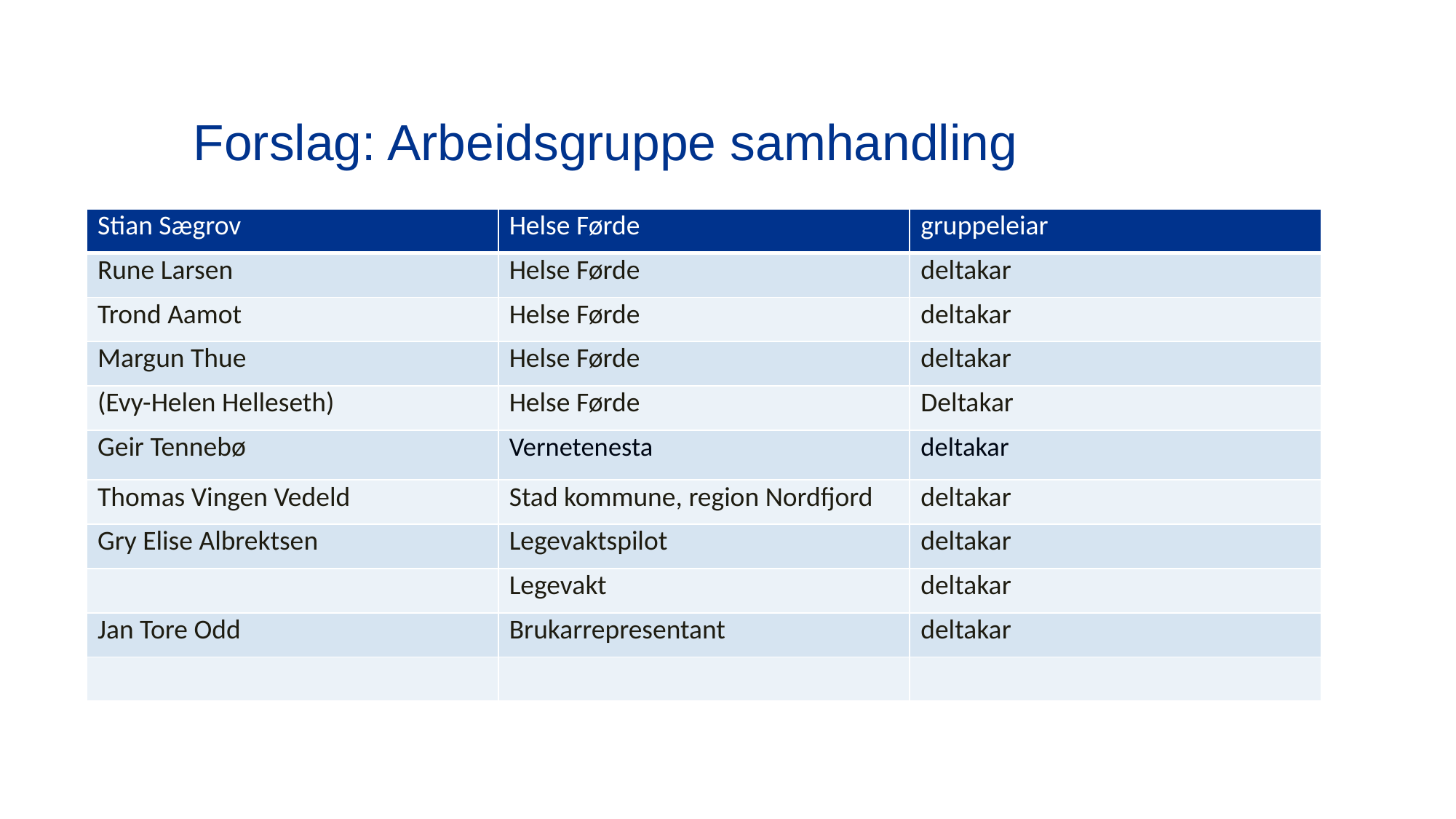

# Forslag: Arbeidsgruppe samhandling
| Stian Sægrov | Helse Førde | gruppeleiar |
| --- | --- | --- |
| Rune Larsen | Helse Førde | deltakar |
| Trond Aamot | Helse Førde | deltakar |
| Margun Thue | Helse Førde | deltakar |
| (Evy-Helen Helleseth) | Helse Førde | Deltakar |
| Geir Tennebø | Vernetenesta | deltakar |
| Thomas Vingen Vedeld | Stad kommune, region Nordfjord | deltakar |
| Gry Elise Albrektsen | Legevaktspilot | deltakar |
|  | Legevakt | deltakar |
| Jan Tore Odd | Brukarrepresentant | deltakar |
|  |  |  |